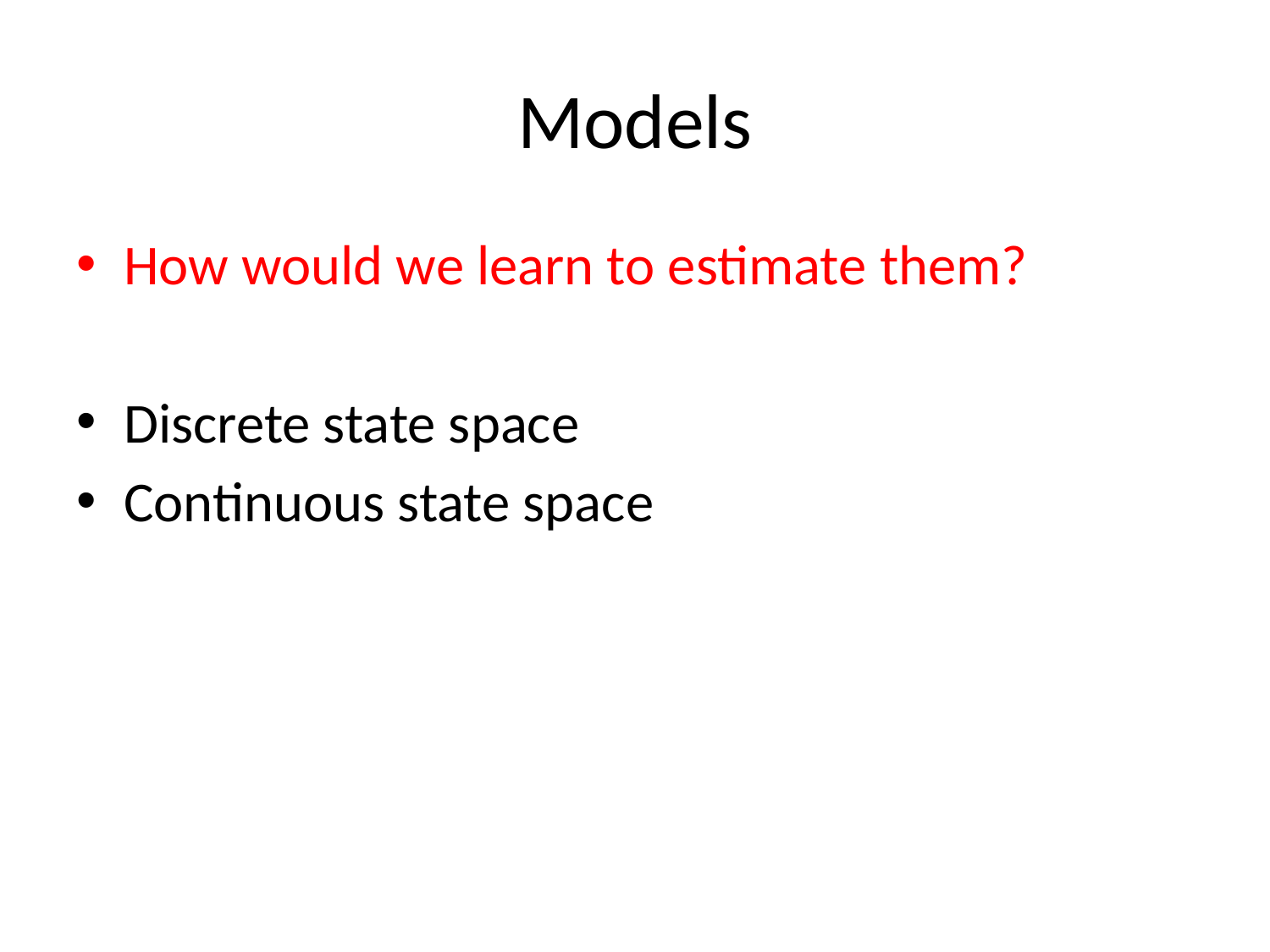

# Models
How would we learn to estimate them?

Discrete state space
Continuous state space